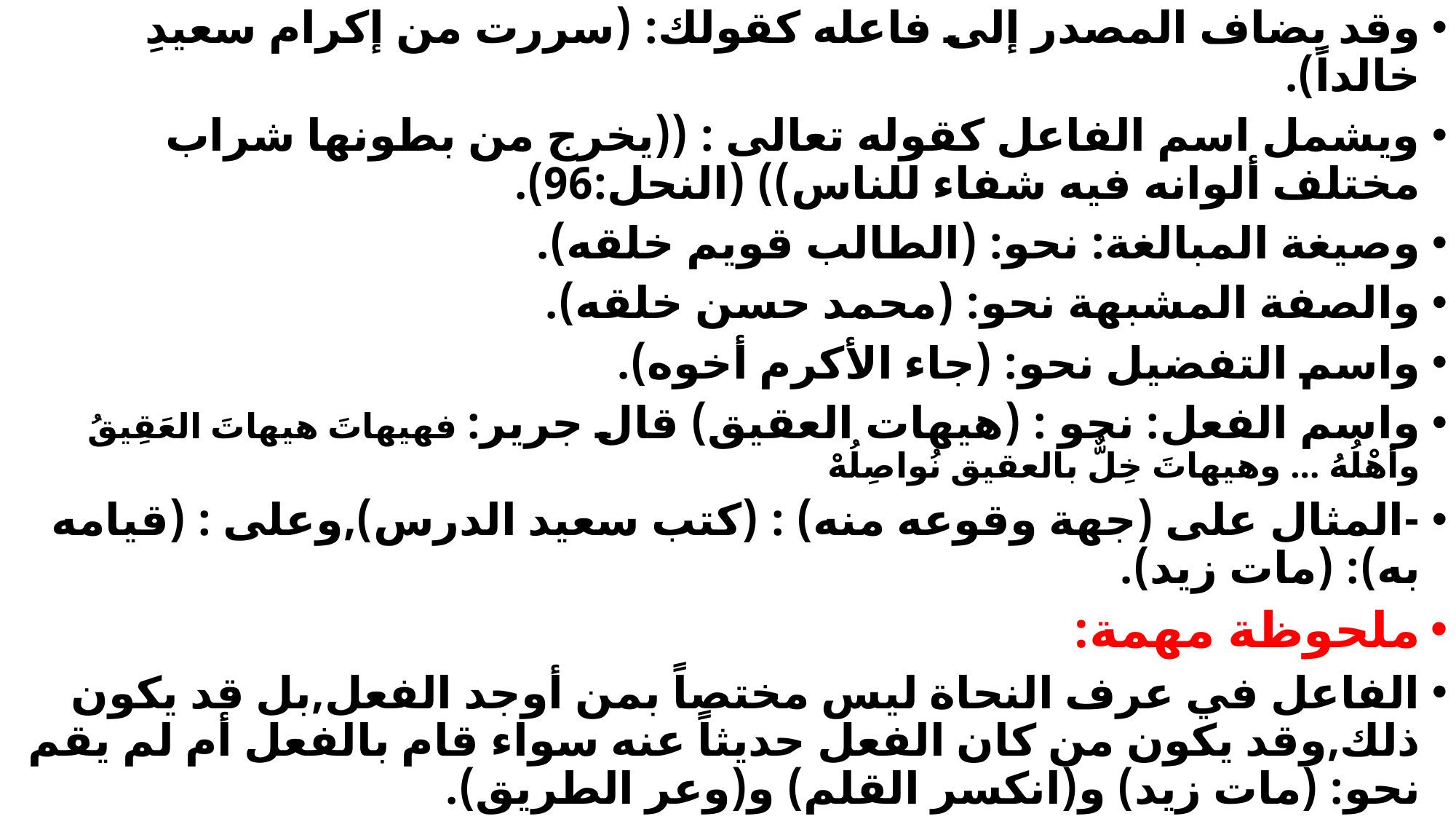

#
وقد يضاف المصدر إلى فاعله كقولك: (سررت من إكرام سعيدِ خالداً).
ويشمل اسم الفاعل كقوله تعالى : ((يخرج من بطونها شراب مختلف ألوانه فيه شفاء للناس)) (النحل:96).
وصيغة المبالغة: نحو: (الطالب قويم خلقه).
والصفة المشبهة نحو: (محمد حسن خلقه).
واسم التفضيل نحو: (جاء الأكرم أخوه).
واسم الفعل: نحو : (هيهات العقيق) قال جرير: فهيهاتَ هيهاتَ العَقِيقُ وأهْلُهُ ... وهيهاتَ خِلٌّ بالعقيق نُواصِلُهْ
-المثال على (جهة وقوعه منه) : (كتب سعيد الدرس),وعلى : (قيامه به): (مات زيد).
ملحوظة مهمة:
الفاعل في عرف النحاة ليس مختصاً بمن أوجد الفعل,بل قد يكون ذلك,وقد يكون من كان الفعل حديثاً عنه سواء قام بالفعل أم لم يقم نحو: (مات زيد) و(انكسر القلم) و(وعر الطريق).